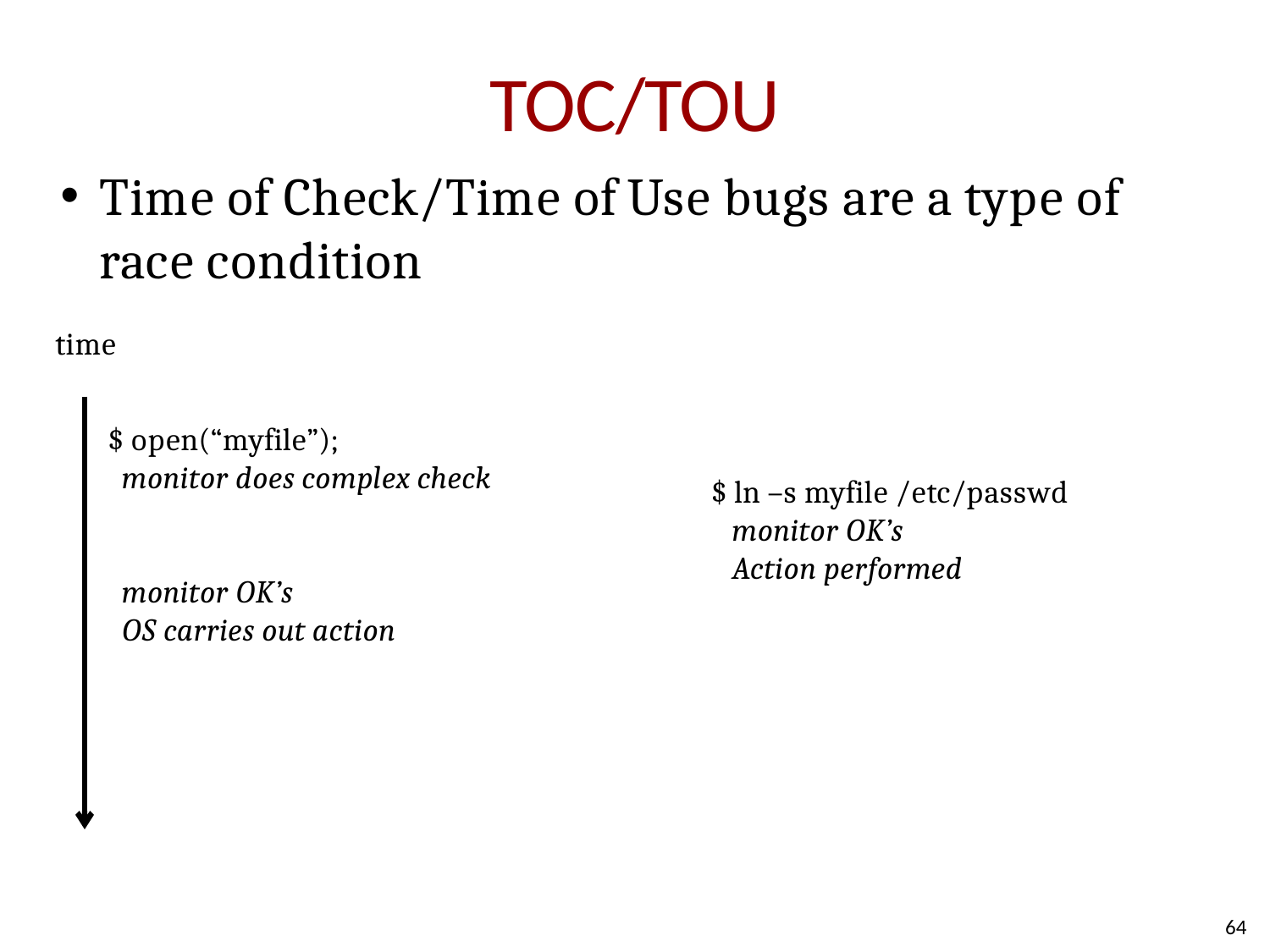

# TOC/TOU
Time of Check/Time of Use bugs are a type of race condition

time
$ open(“myfile”);
  monitor does complex check

  monitor OK’s
  OS carries out action

$ ln –s myfile /etc/passwd
   monitor OK’s
   Action performed

64